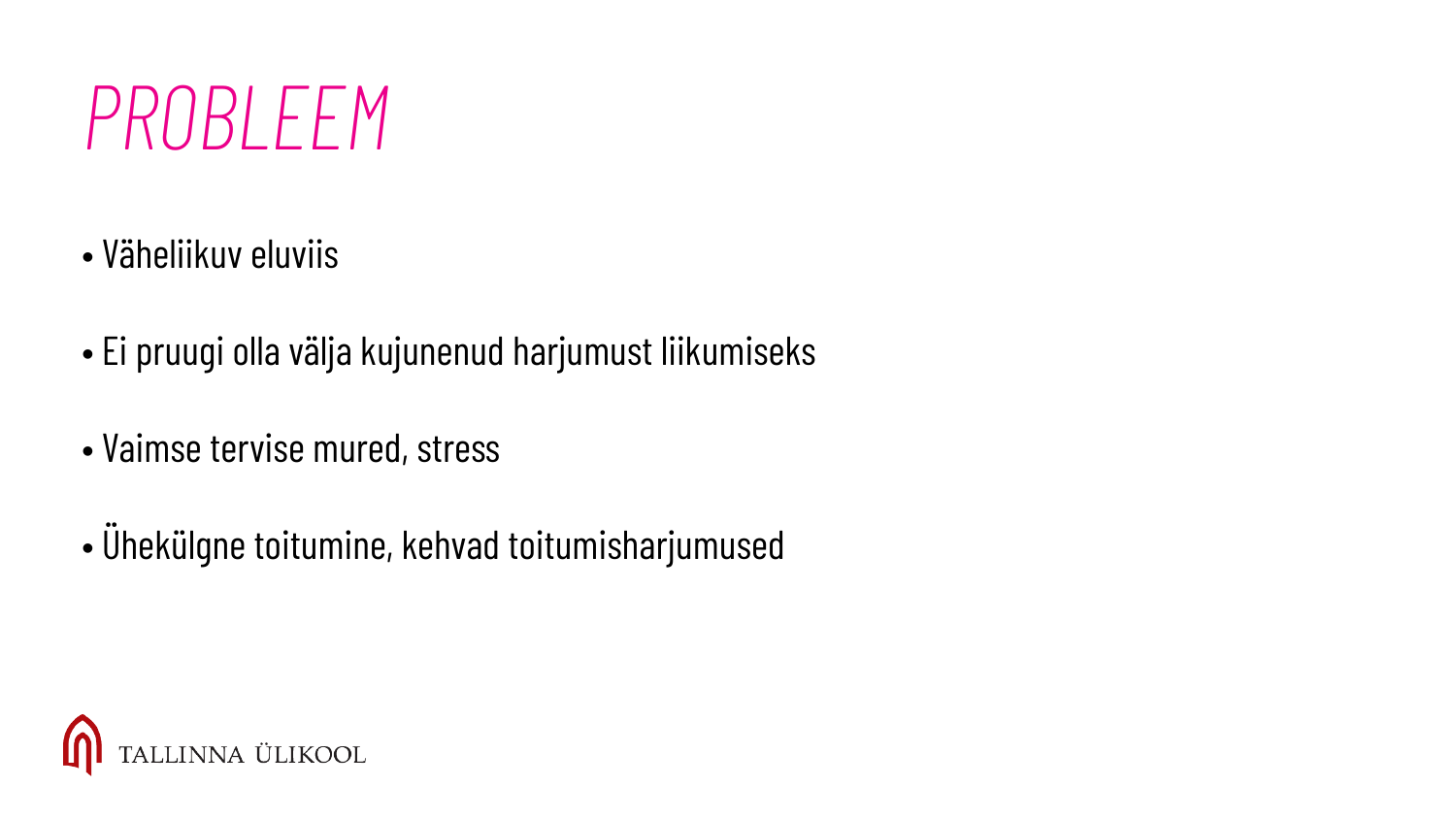

# PROBLEEM
• Väheliikuv eluviis
• Ei pruugi olla välja kujunenud harjumust liikumiseks
• Vaimse tervise mured, stress
• Ühekülgne toitumine, kehvad toitumisharjumused